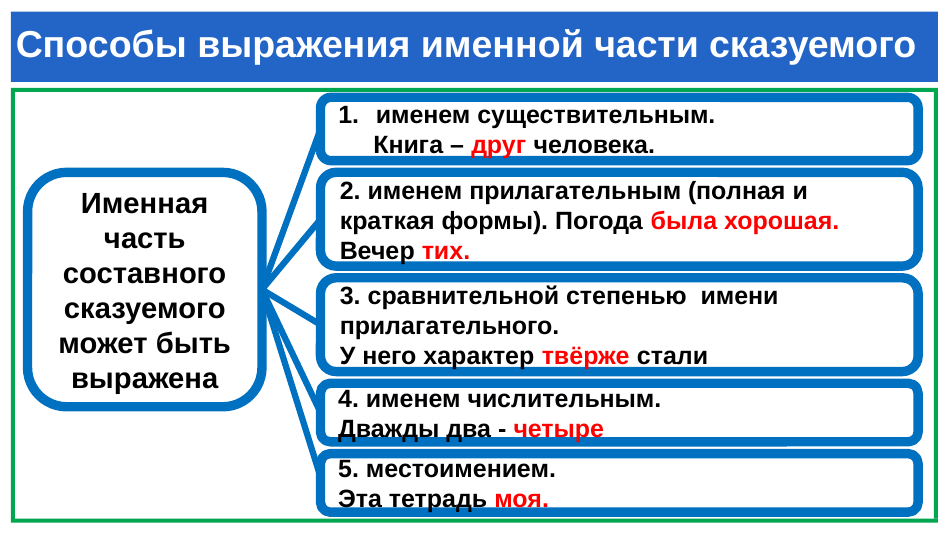

# Способы выражения именной части сказуемого
именем существительным.
     Книга – друг человека.
Именная часть составного сказуемого может быть выражена

2. именем прилагательным (полная и краткая формы). Погода была хорошая.
Вечер тих.

3. сравнительной степенью  имени прилагательного.
У него характер твёрже стали

4. именем числительным.
Дважды два - четыре

5. местоимением.
Эта тетрадь моя.